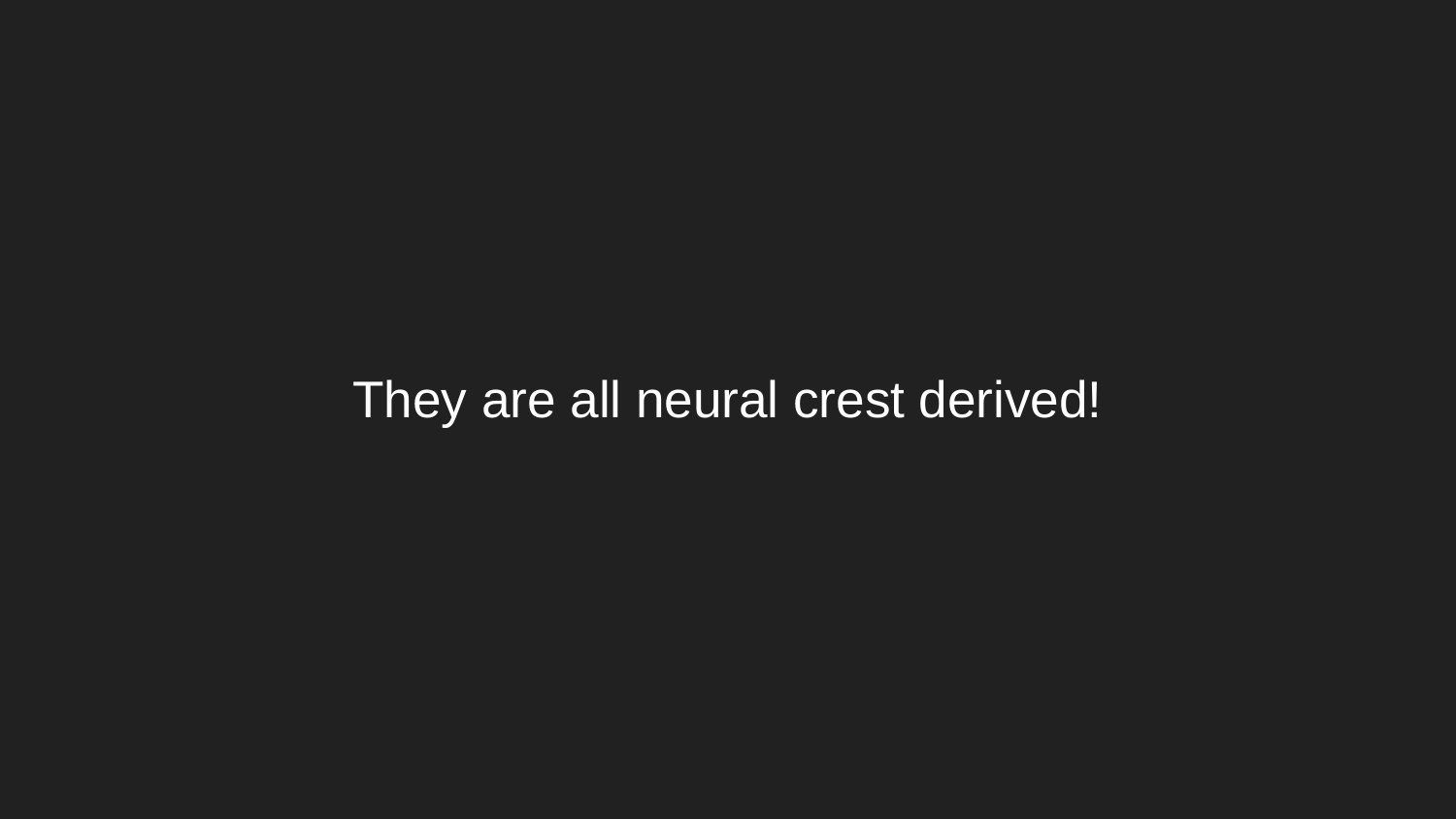

# They are all neural crest derived!